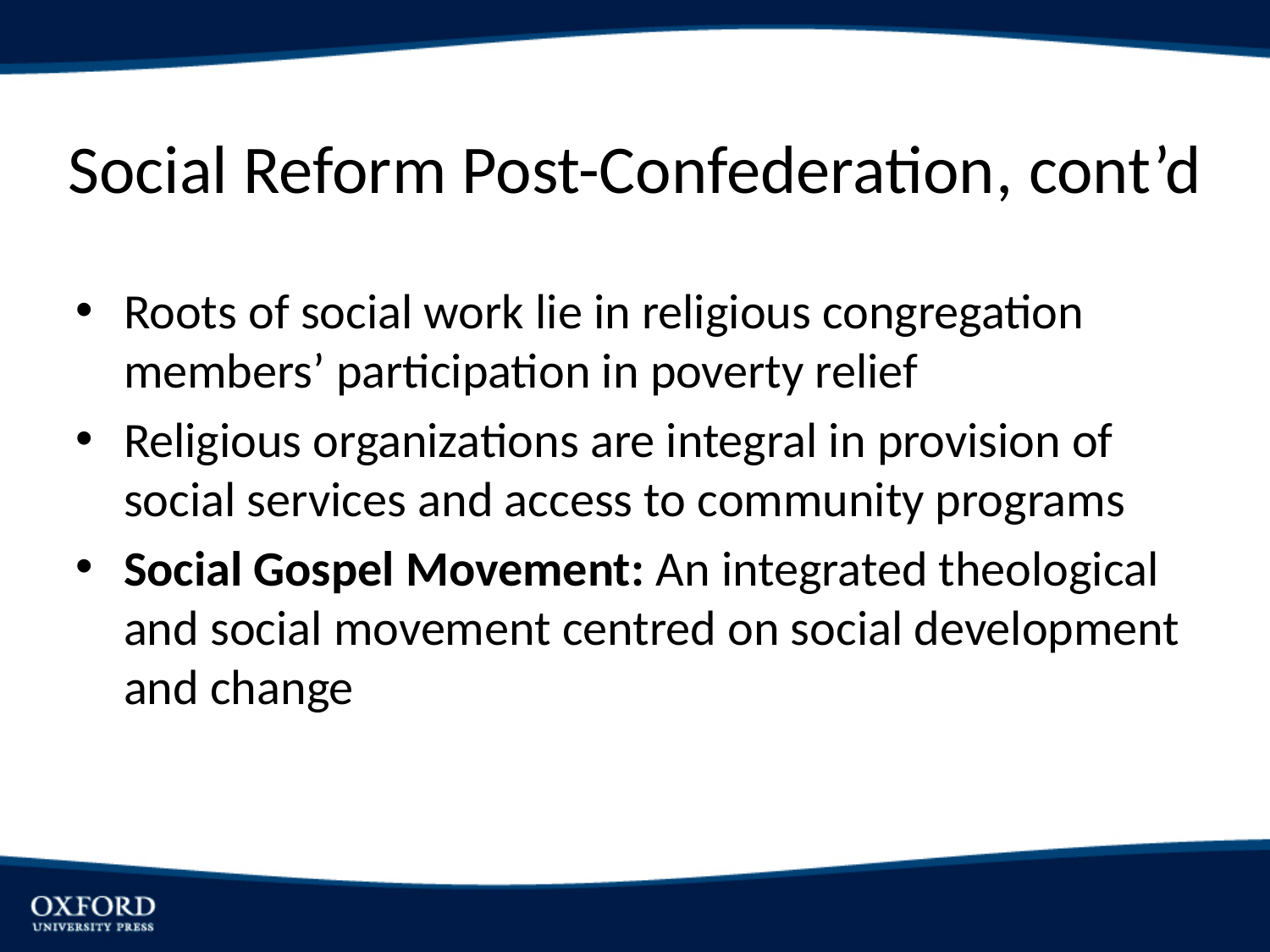

# Social Reform Post-Confederation, cont’d
Roots of social work lie in religious congregation members’ participation in poverty relief
Religious organizations are integral in provision of social services and access to community programs
Social Gospel Movement: An integrated theological and social movement centred on social development and change